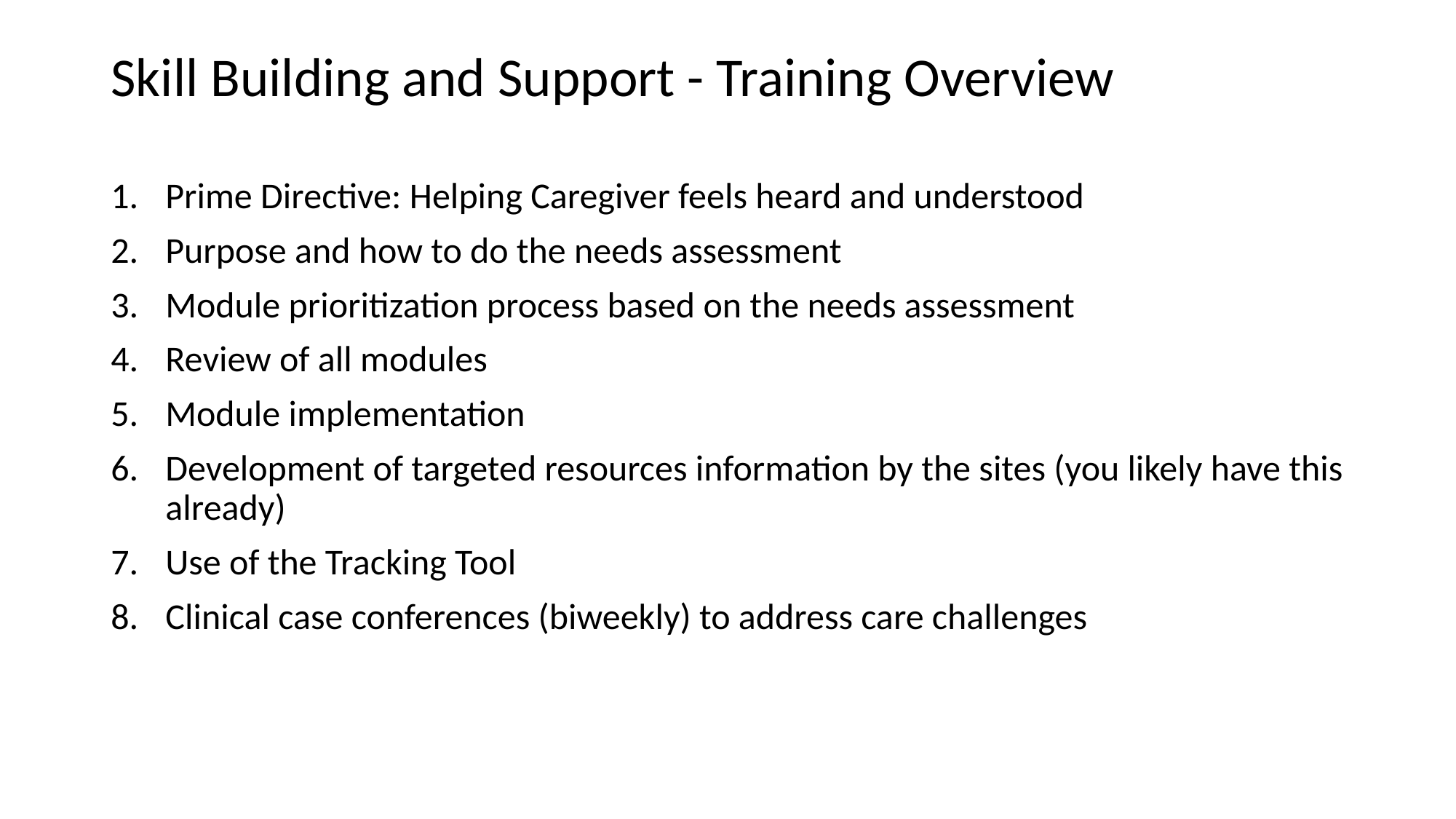

# Skill Building and Support - Training Overview
Prime Directive: Helping Caregiver feels heard and understood
Purpose and how to do the needs assessment
Module prioritization process based on the needs assessment
Review of all modules
Module implementation
Development of targeted resources information by the sites (you likely have this already)
Use of the Tracking Tool
Clinical case conferences (biweekly) to address care challenges